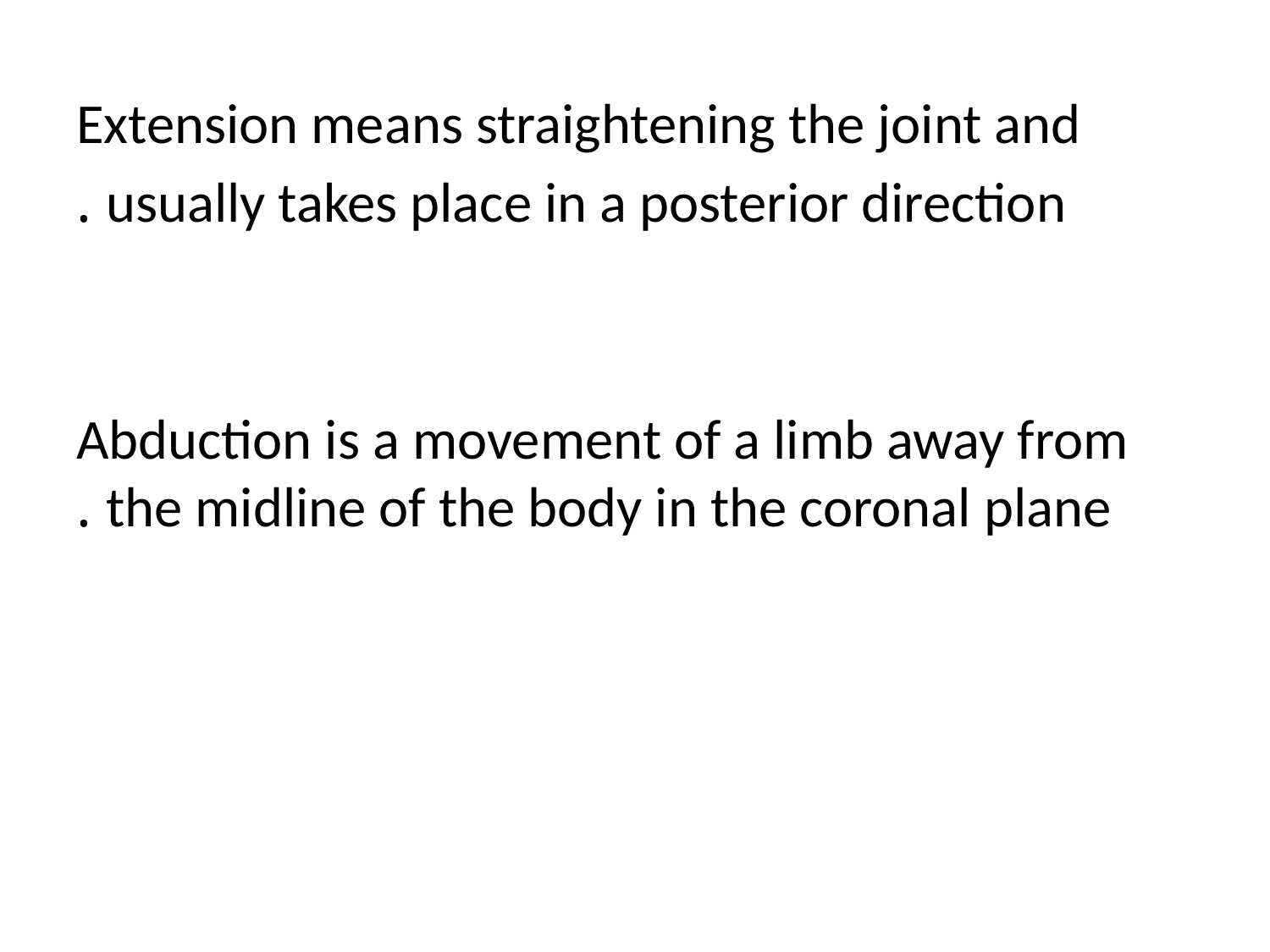

Extension means straightening the joint and
usually takes place in a posterior direction .

Abduction is a movement of a limb away from the midline of the body in the coronal plane .